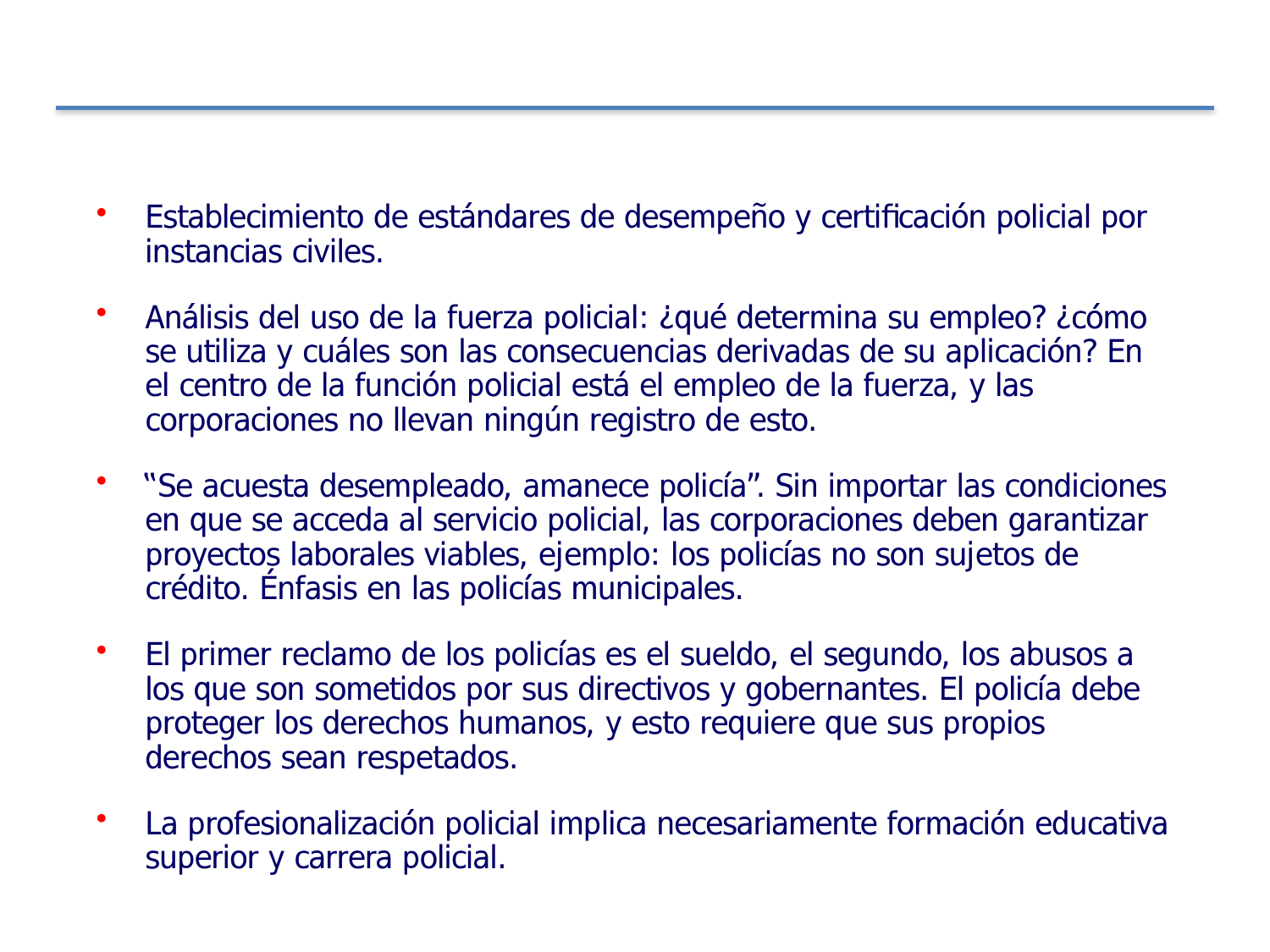

Establecimiento de estándares de desempeño y certificación policial por instancias civiles.
Análisis del uso de la fuerza policial: ¿qué determina su empleo? ¿cómo se utiliza y cuáles son las consecuencias derivadas de su aplicación? En el centro de la función policial está el empleo de la fuerza, y las corporaciones no llevan ningún registro de esto.
“Se acuesta desempleado, amanece policía”. Sin importar las condiciones en que se acceda al servicio policial, las corporaciones deben garantizar proyectos laborales viables, ejemplo: los policías no son sujetos de crédito. Énfasis en las policías municipales.
El primer reclamo de los policías es el sueldo, el segundo, los abusos a los que son sometidos por sus directivos y gobernantes. El policía debe proteger los derechos humanos, y esto requiere que sus propios derechos sean respetados.
La profesionalización policial implica necesariamente formación educativa superior y carrera policial.